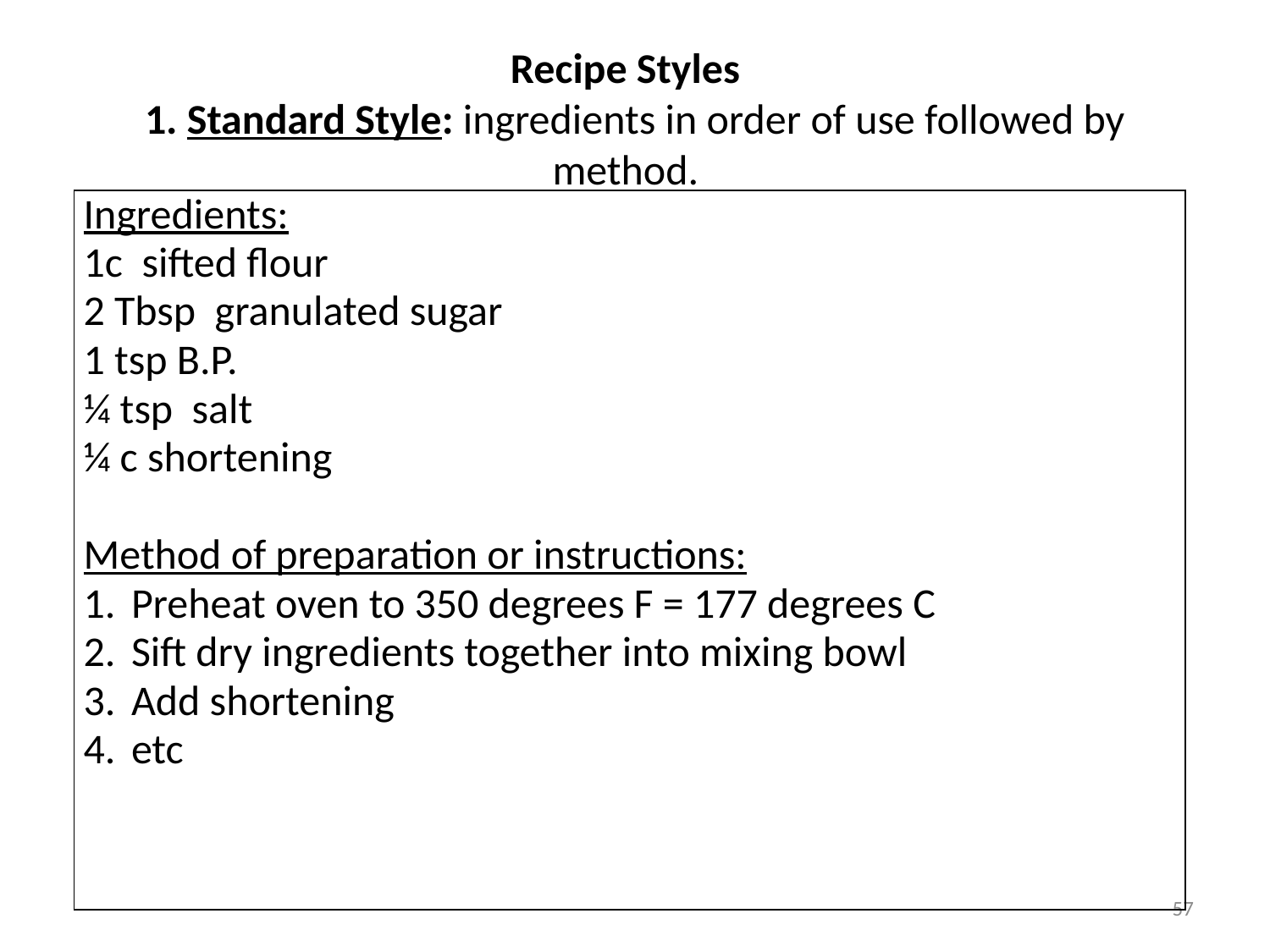

# Recipe Styles 1. Standard Style: ingredients in order of use followed by method.
| Ingredients: 1c sifted flour 2 Tbsp granulated sugar 1 tsp B.P. ¼ tsp salt ¼ c shortening Method of preparation or instructions: Preheat oven to 350 degrees F = 177 degrees C Sift dry ingredients together into mixing bowl Add shortening etc |
| --- |
57